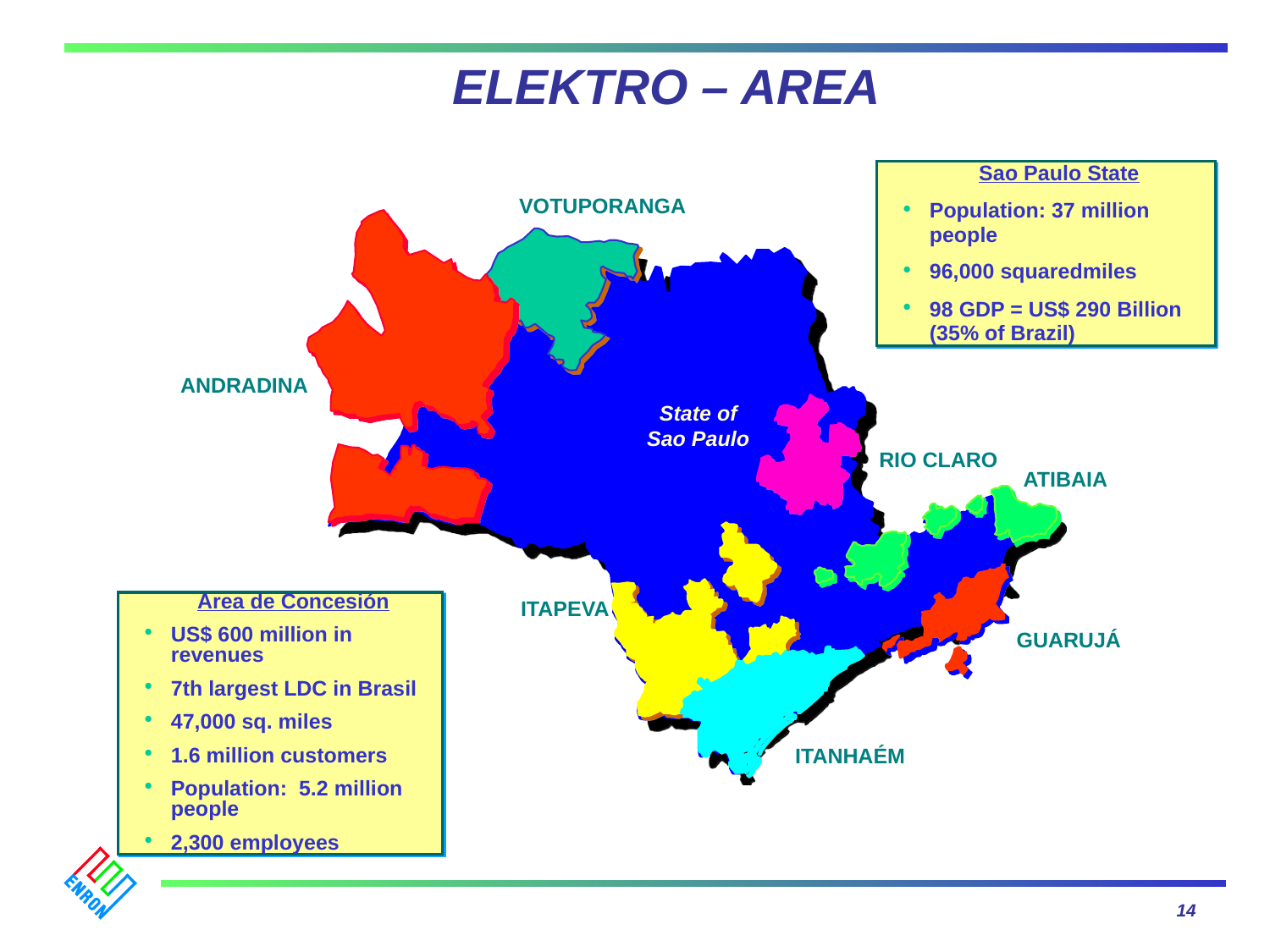

ELEKTRO – AREA
Sao Paulo State
Population: 37 million people
96,000 squaredmiles
98 GDP = US$ 290 Billion (35% of Brazil)
VOTUPORANGA

ANDRADINA
State of
Sao Paulo

RIO CLARO
ATIBAIA

ITAPEVA

GUARUJÁ

ITANHAÉM
Area de Concesión
US$ 600 million in revenues
7th largest LDC in Brasil
47,000 sq. miles
1.6 million customers
Population:  5.2 million people
2,300 employees
14